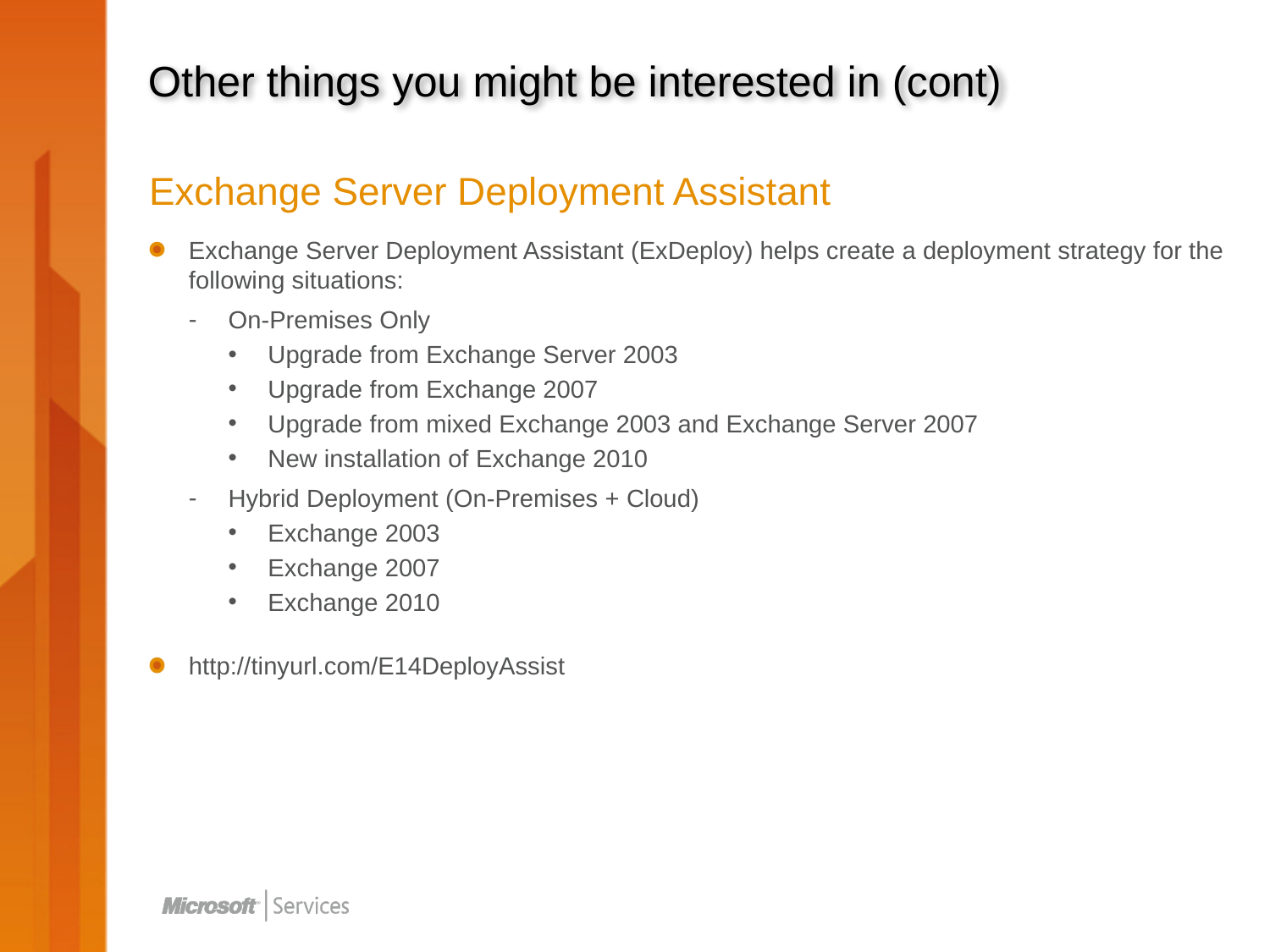

# Other things you might be interested in (cont)
Exchange Server Deployment Assistant

Exchange Server Deployment Assistant (ExDeploy) helps create a deployment strategy for the following situations:
On-Premises Only
Upgrade from Exchange Server 2003
Upgrade from Exchange 2007
Upgrade from mixed Exchange 2003 and Exchange Server 2007
New installation of Exchange 2010
Hybrid Deployment (On-Premises + Cloud)
Exchange 2003
Exchange 2007
Exchange 2010
http://tinyurl.com/E14DeployAssist